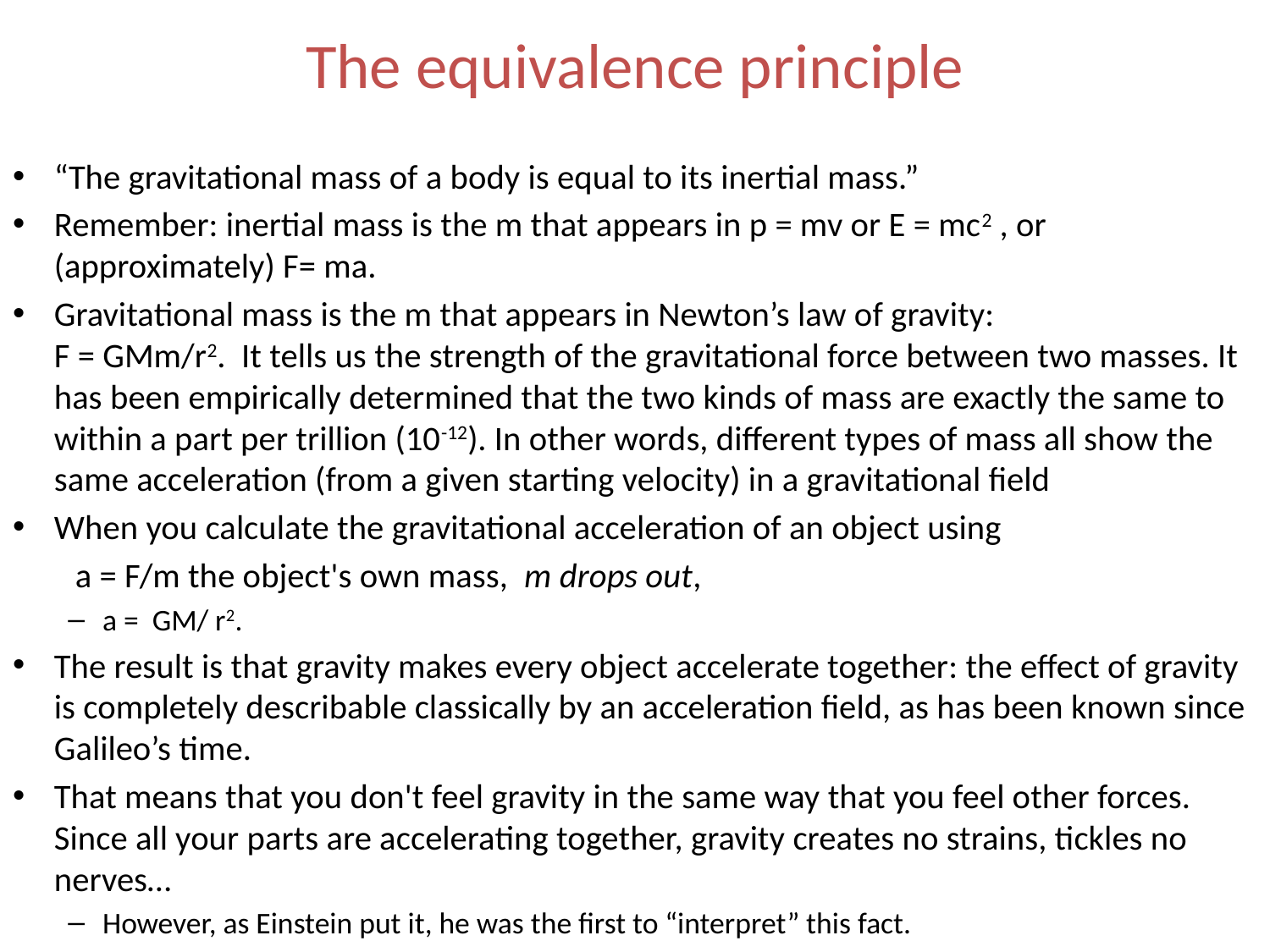

# The equivalence principle
“The gravitational mass of a body is equal to its inertial mass.”
Remember: inertial mass is the m that appears in p = mv or E = mc2 , or (approximately) F= ma.
Gravitational mass is the m that appears in Newton’s law of gravity:
F = GMm/r2.  It tells us the strength of the gravitational force between two masses. It has been empirically determined that the two kinds of mass are exactly the same to within a part per trillion (10-12). In other words, different types of mass all show the same acceleration (from a given starting velocity) in a gravitational field
When you calculate the gravitational acceleration of an object using
        a = F/m the object's own mass,  m drops out,
a =  GM/ r2.
The result is that gravity makes every object accelerate together: the effect of gravity is completely describable classically by an acceleration field, as has been known since Galileo’s time.
That means that you don't feel gravity in the same way that you feel other forces. Since all your parts are accelerating together, gravity creates no strains, tickles no nerves…
However, as Einstein put it, he was the first to “interpret” this fact.